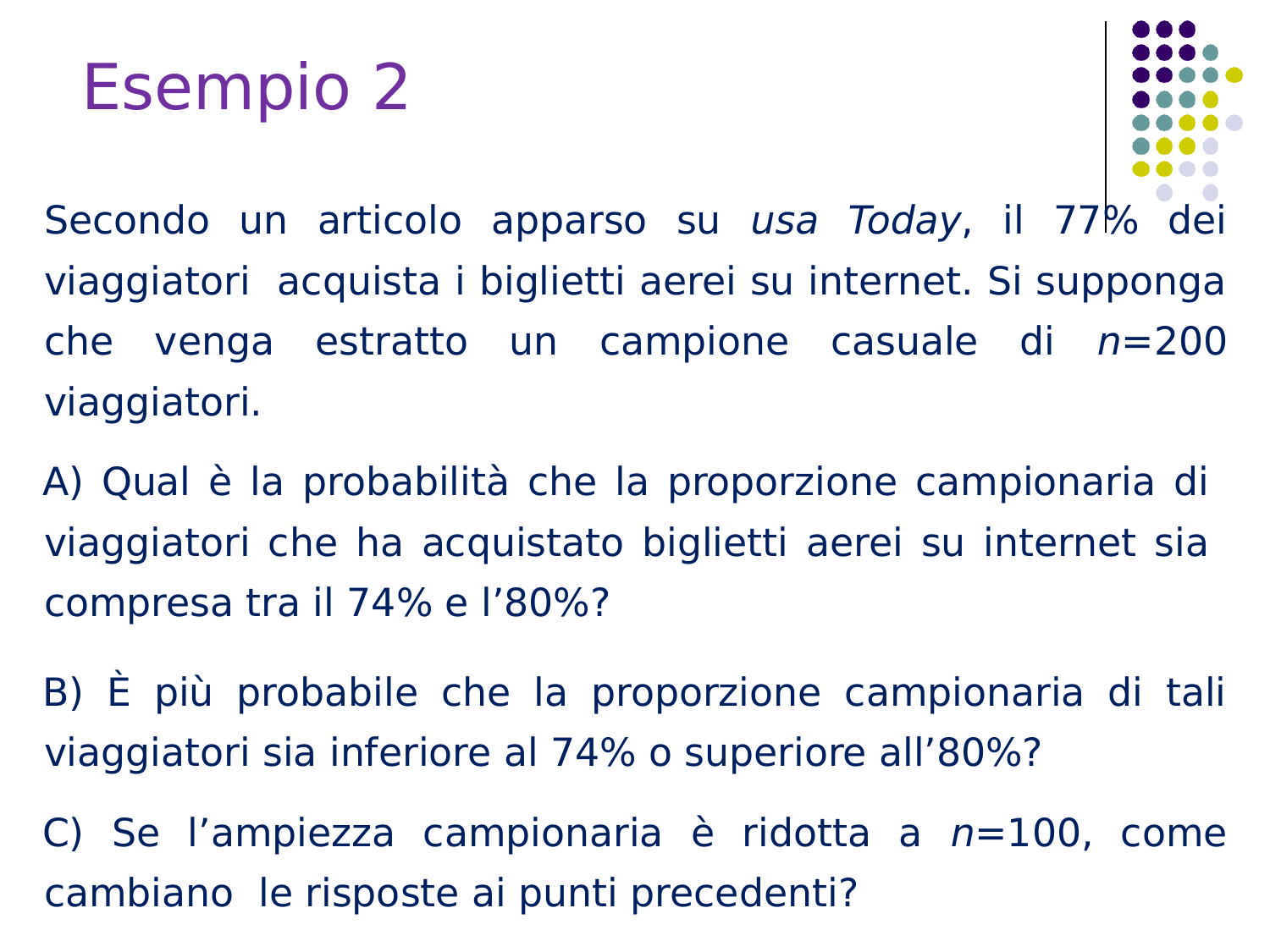

Esempio 2
Secondo un articolo apparso su usa Today, il 77% dei viaggiatori  acquista i biglietti aerei su internet. Si supponga che venga estratto un campione casuale di n=200 viaggiatori.
 Qual è la probabilità che la proporzione campionaria di  viaggiatori che ha acquistato biglietti aerei su internet sia  compresa tra il 74% e l’80%?
 È più probabile che la proporzione campionaria di tali viaggiatori sia inferiore al 74% o superiore all’80%?
 Se l’ampiezza campionaria è ridotta a n=100, come cambiano  le risposte ai punti precedenti?